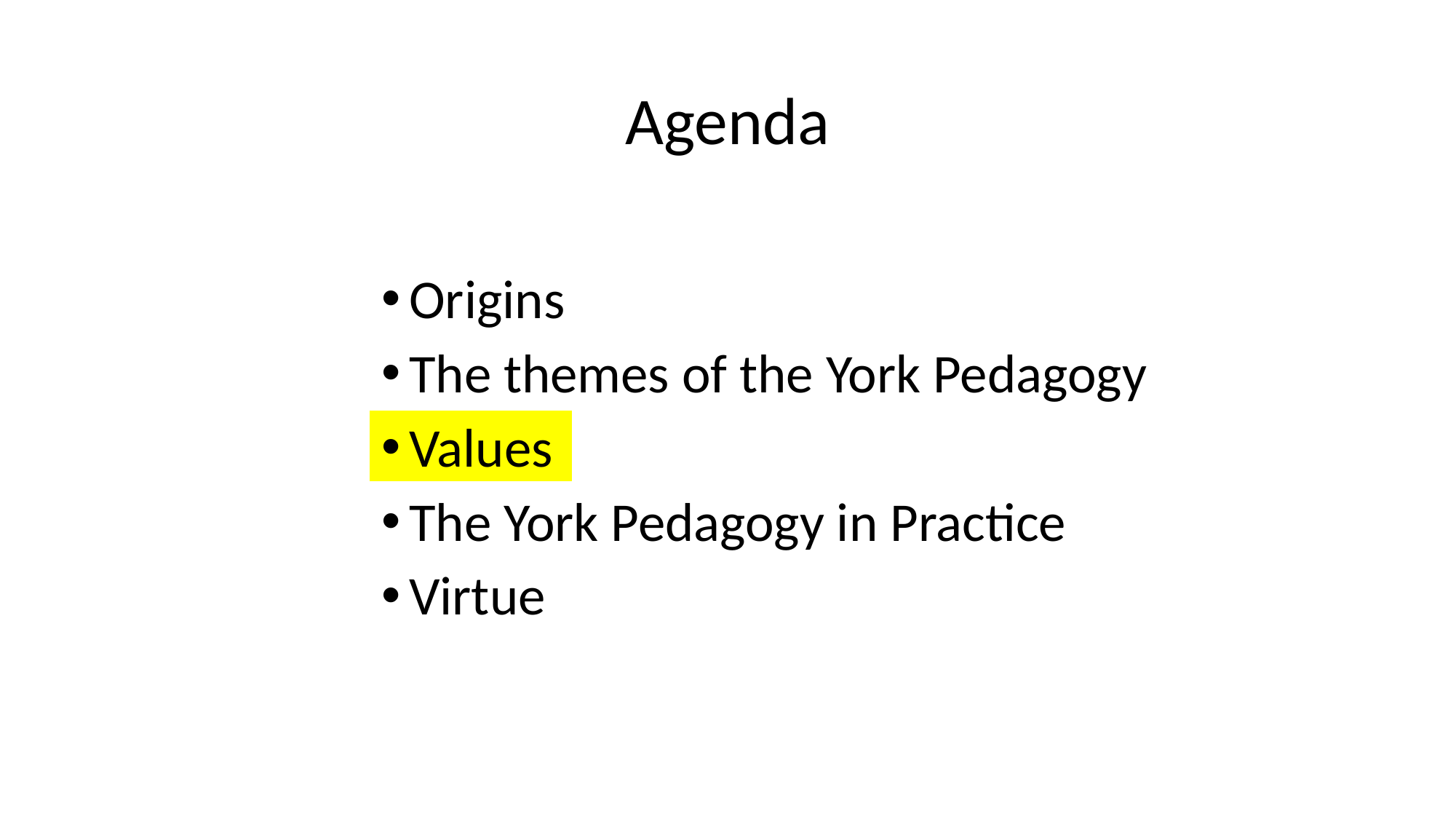

# Agenda
Origins
The themes of the York Pedagogy
Values
The York Pedagogy in Practice
Virtue